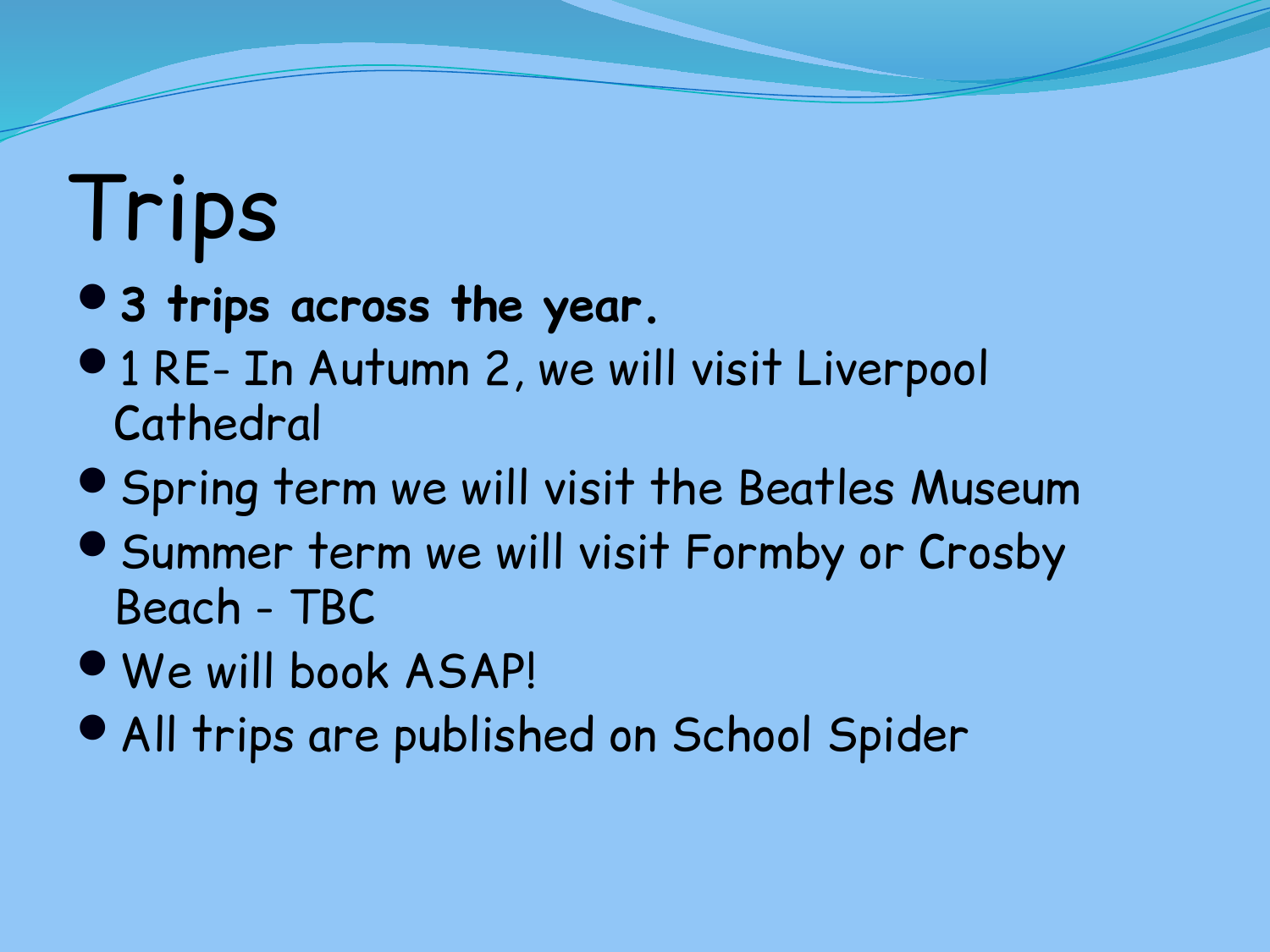

# Trips
3 trips across the year.
1 RE- In Autumn 2, we will visit Liverpool Cathedral
Spring term we will visit the Beatles Museum
Summer term we will visit Formby or Crosby Beach - TBC
We will book ASAP!
All trips are published on School Spider